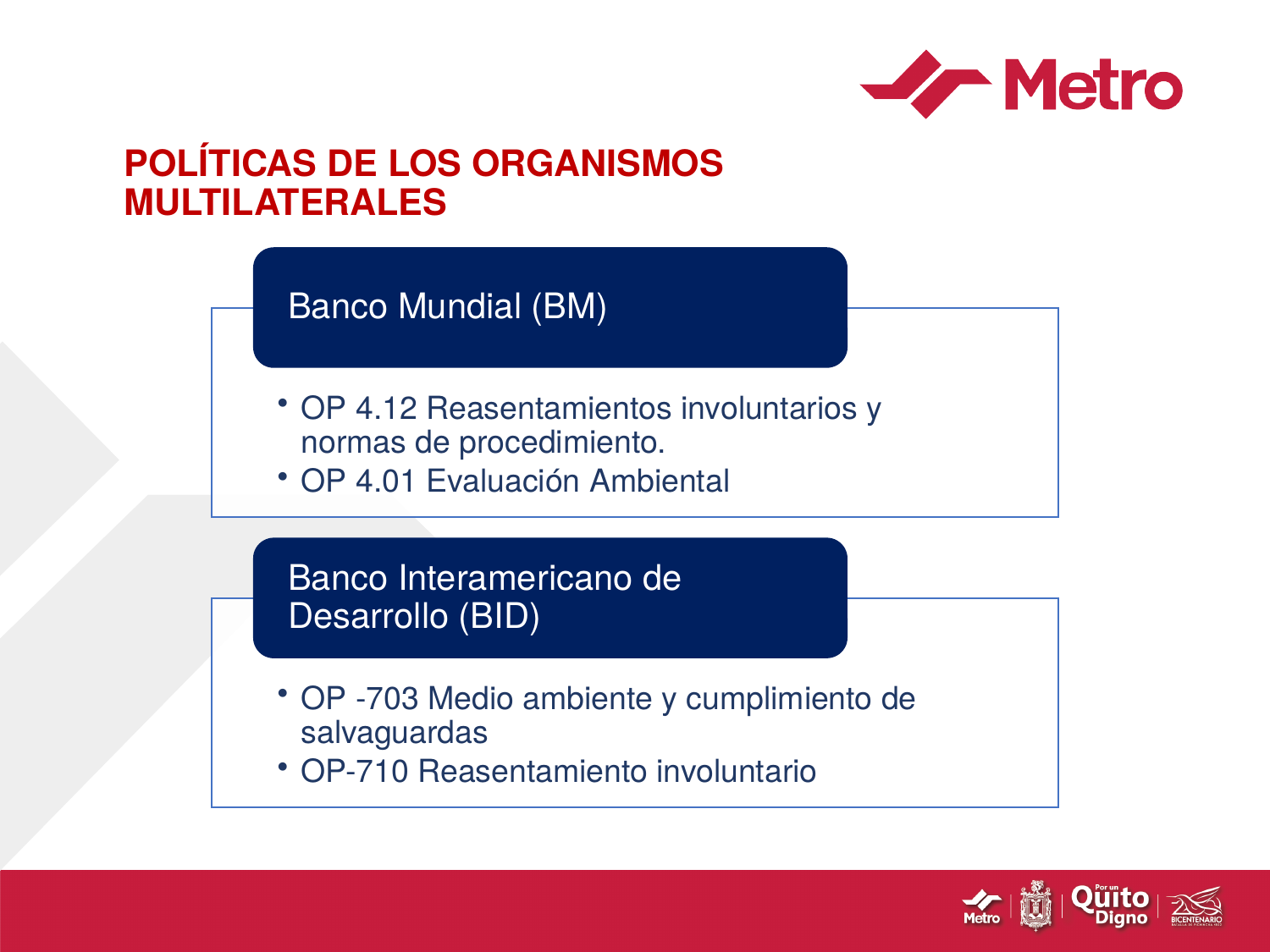

# POLÍTICAS DE LOS ORGANISMOS MULTILATERALES
OP 4.12 Reasentamientos involuntarios y normas de procedimiento.
OP 4.01 Evaluación Ambiental
Banco Mundial (BM)
OP -703 Medio ambiente y cumplimiento de salvaguardas
OP-710 Reasentamiento involuntario
Banco Interamericano de Desarrollo (BID)